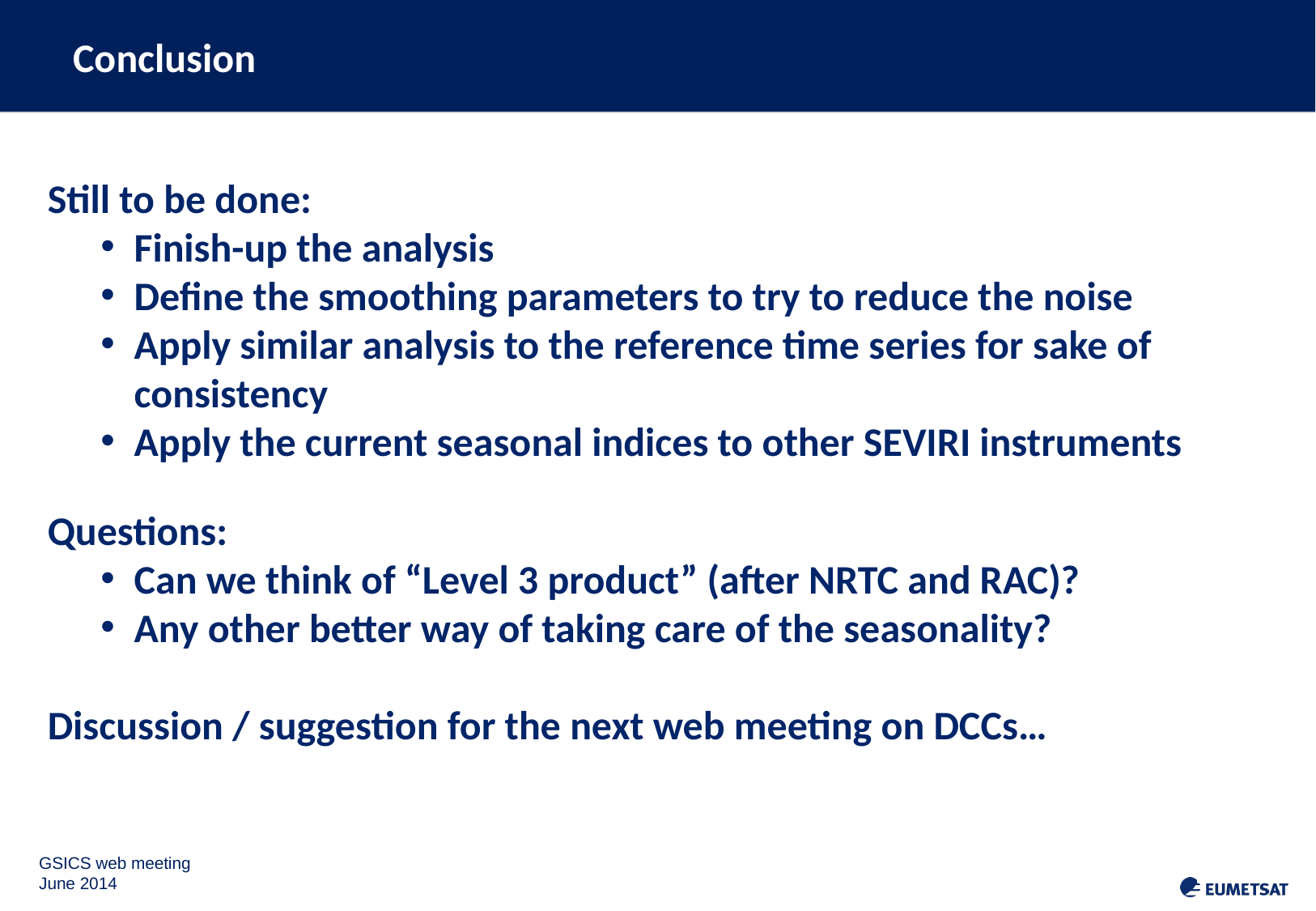

Conclusion
Still to be done:
Finish-up the analysis
Define the smoothing parameters to try to reduce the noise
Apply similar analysis to the reference time series for sake of consistency
Apply the current seasonal indices to other SEVIRI instruments

Questions:
Can we think of “Level 3 product” (after NRTC and RAC)?
Any other better way of taking care of the seasonality?

Discussion / suggestion for the next web meeting on DCCs…